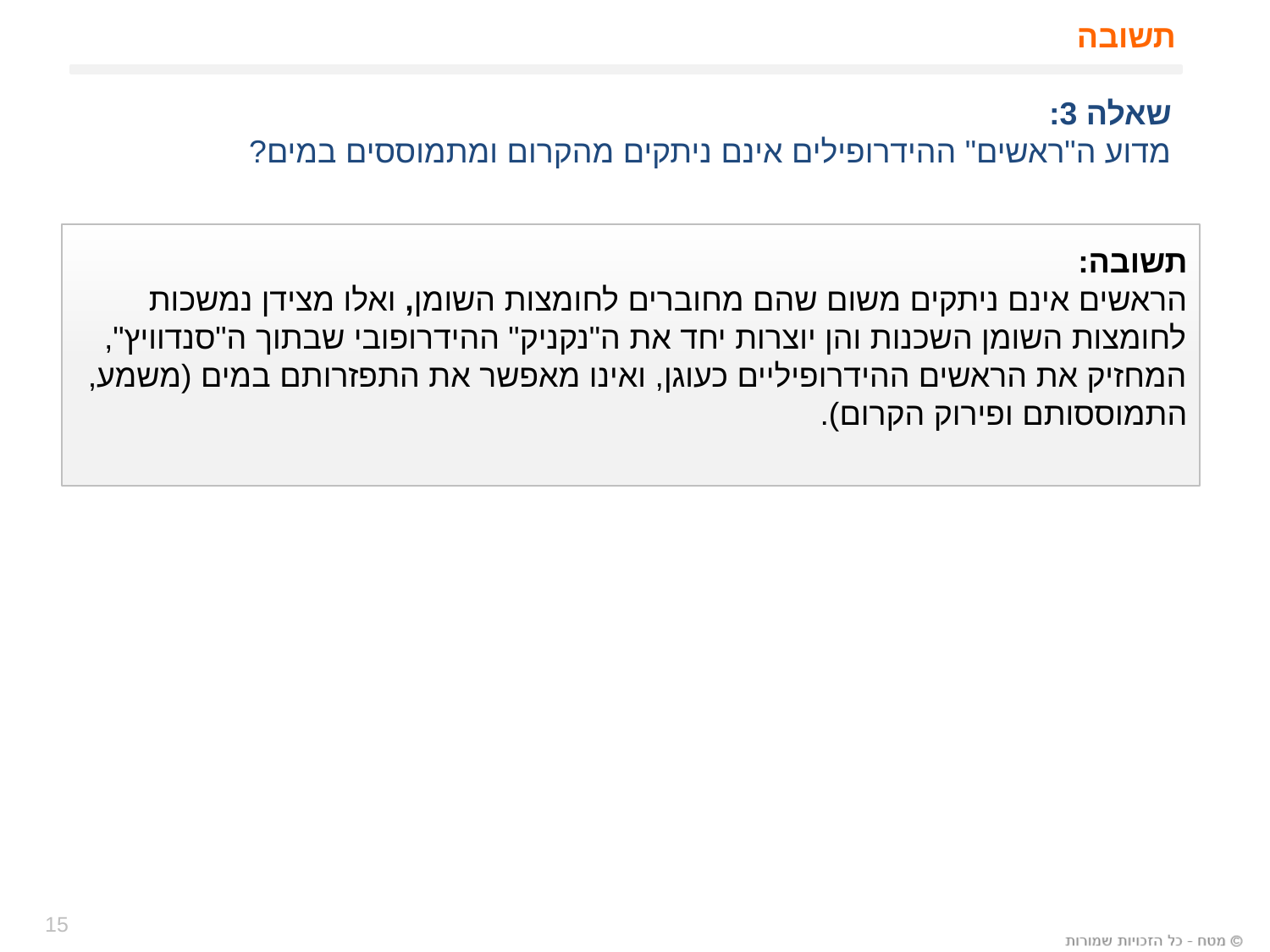

# תשובה

שאלה 3:
מדוע ה"ראשים" ההידרופילים אינם ניתקים מהקרום ומתמוססים במים?

תשובה:
הראשים אינם ניתקים משום שהם מחוברים לחומצות השומן, ואלו מצידן נמשכות לחומצות השומן השכנות והן יוצרות יחד את ה"נקניק" ההידרופובי שבתוך ה"סנדוויץ", המחזיק את הראשים ההידרופיליים כעוגן, ואינו מאפשר את התפזרותם במים (משמע, התמוססותם ופירוק הקרום).
15